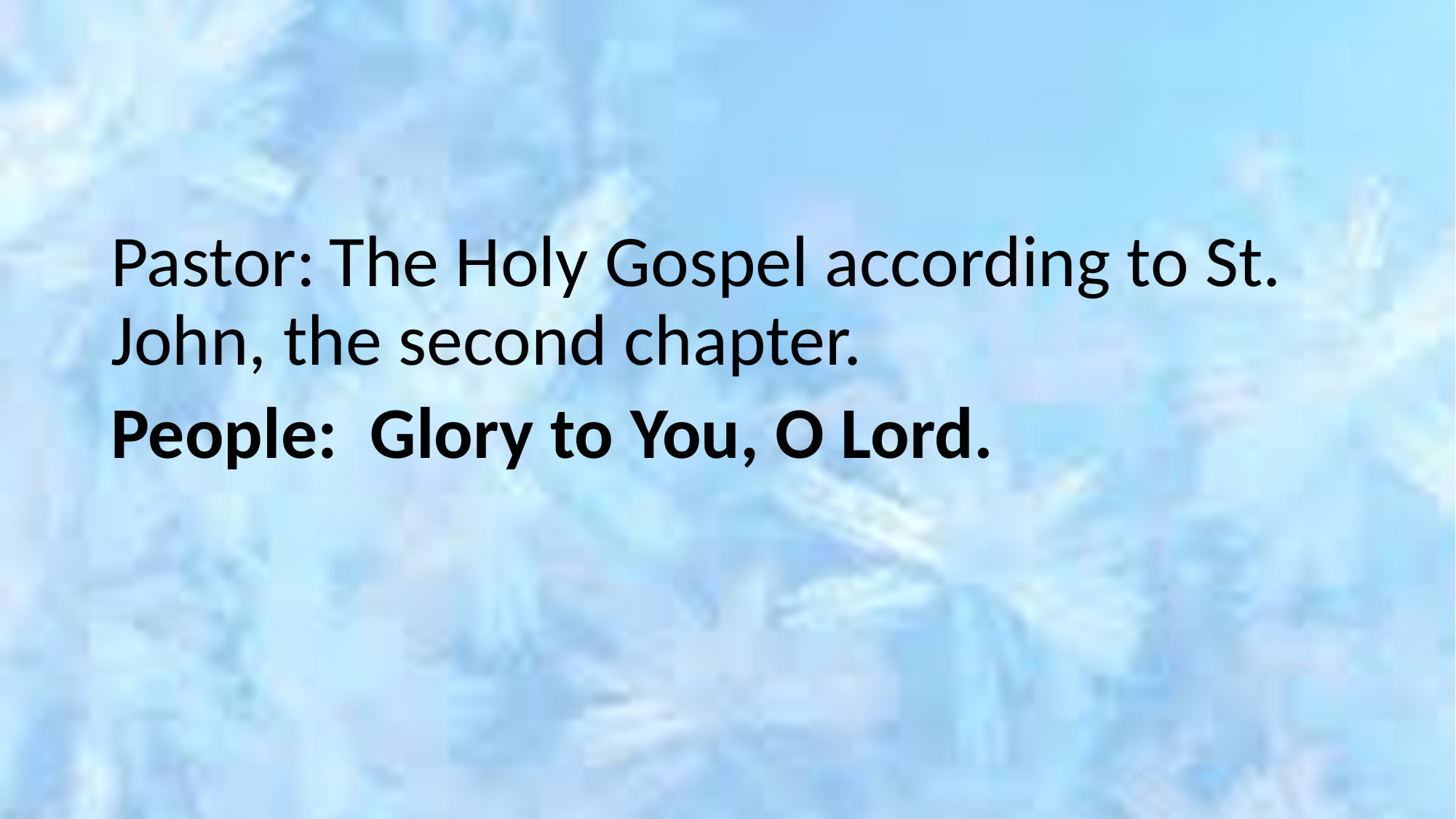

Pastor:	The Holy Gospel according to St. John, the second chapter.
People:  Glory to You, O Lord.